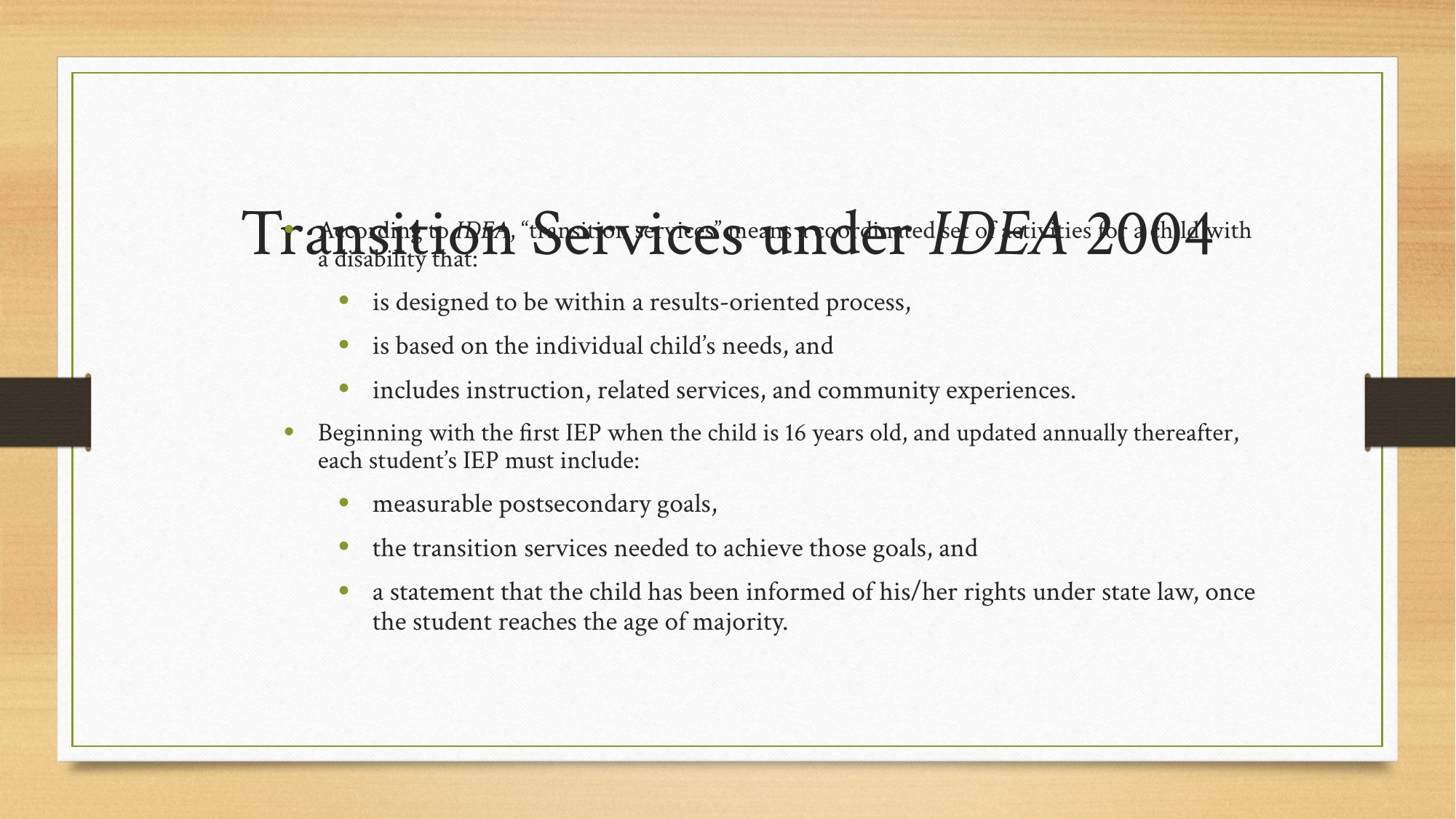

Transition Services under IDEA 2004
According to IDEA, “transition services” means a coordinated set of activities for a child with a disability that:
is designed to be within a results-oriented process,
is based on the individual child’s needs, and
includes instruction, related services, and community experiences.
Beginning with the first IEP when the child is 16 years old, and updated annually thereafter, each student’s IEP must include:
measurable postsecondary goals,
the transition services needed to achieve those goals, and
a statement that the child has been informed of his/her rights under state law, once the student reaches the age of majority.